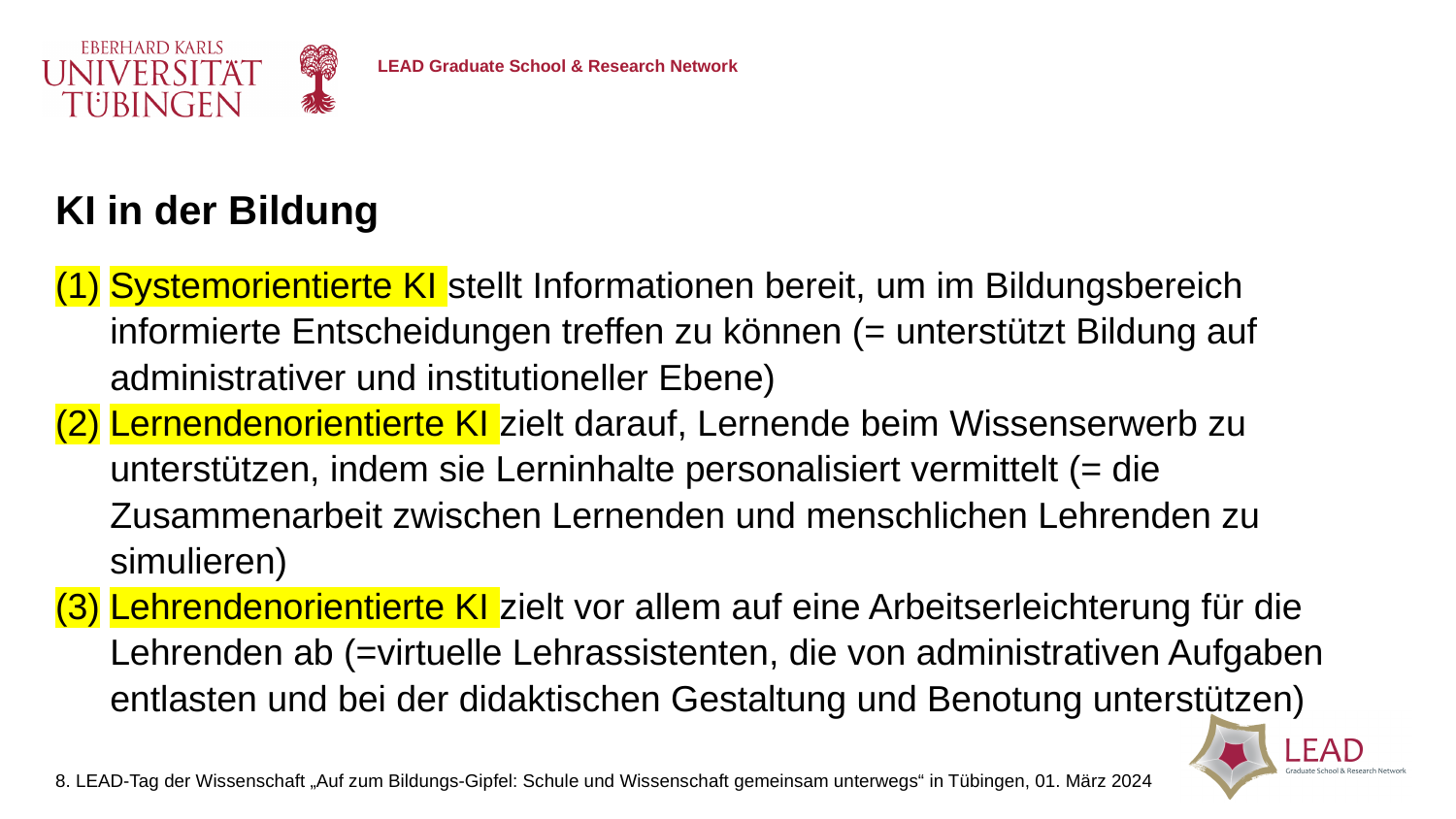

KI in der Bildung
Systemorientierte KI stellt Informationen bereit, um im Bildungsbereich informierte Entscheidungen treffen zu können (= unterstützt Bildung auf administrativer und institutioneller Ebene)
Lernendenorientierte KI zielt darauf, Lernende beim Wissenserwerb zu unterstützen, indem sie Lerninhalte personalisiert vermittelt (= die Zusammenarbeit zwischen Lernenden und menschlichen Lehrenden zu simulieren)
Lehrendenorientierte KI zielt vor allem auf eine Arbeitserleichterung für die Lehrenden ab (=virtuelle Lehrassistenten, die von administrativen Aufgaben entlasten und bei der didaktischen Gestaltung und Benotung unterstützen)